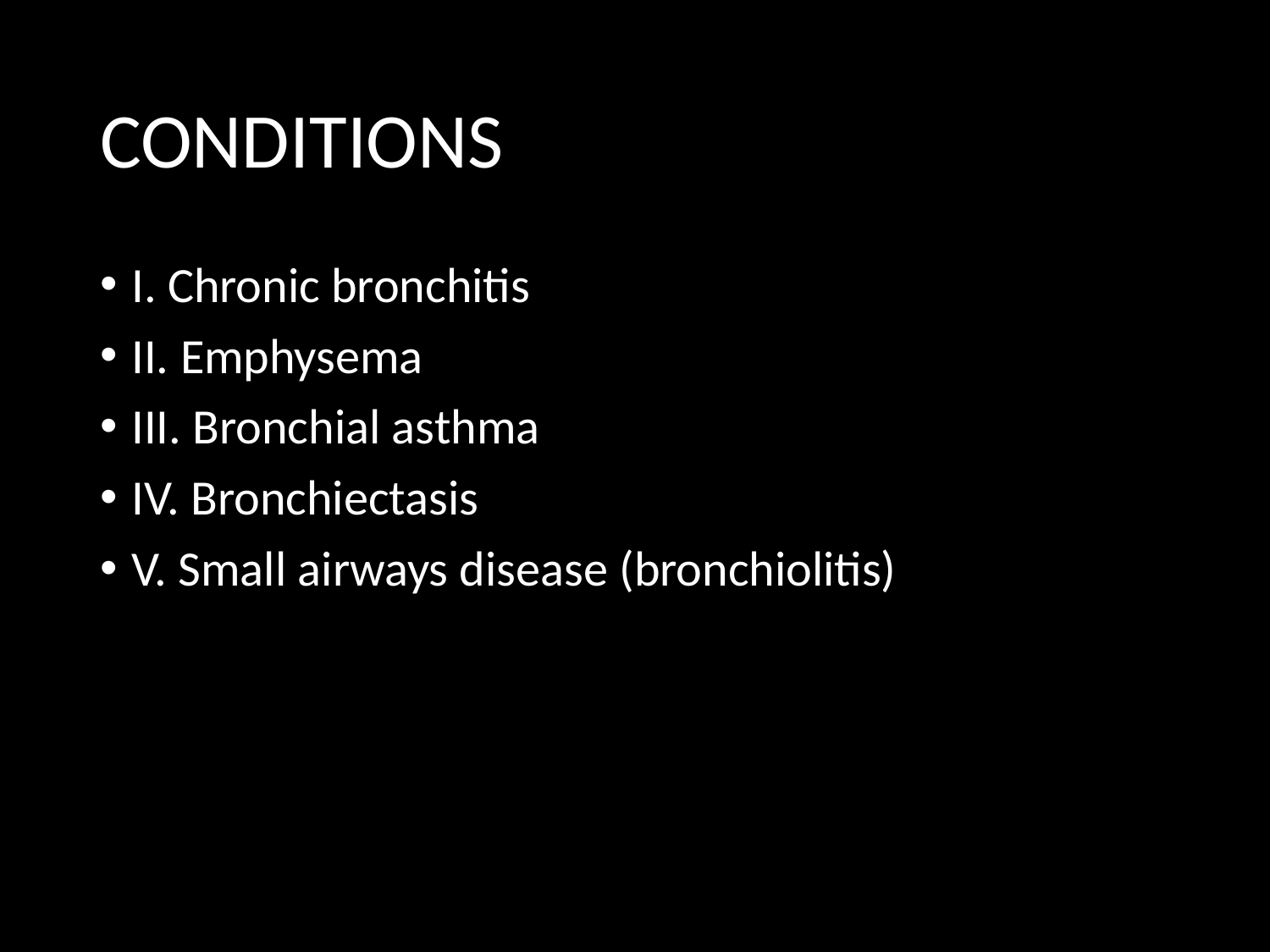

# CONDITIONS
I. Chronic bronchitis
II. Emphysema
III. Bronchial asthma
IV. Bronchiectasis
V. Small airways disease (bronchiolitis)